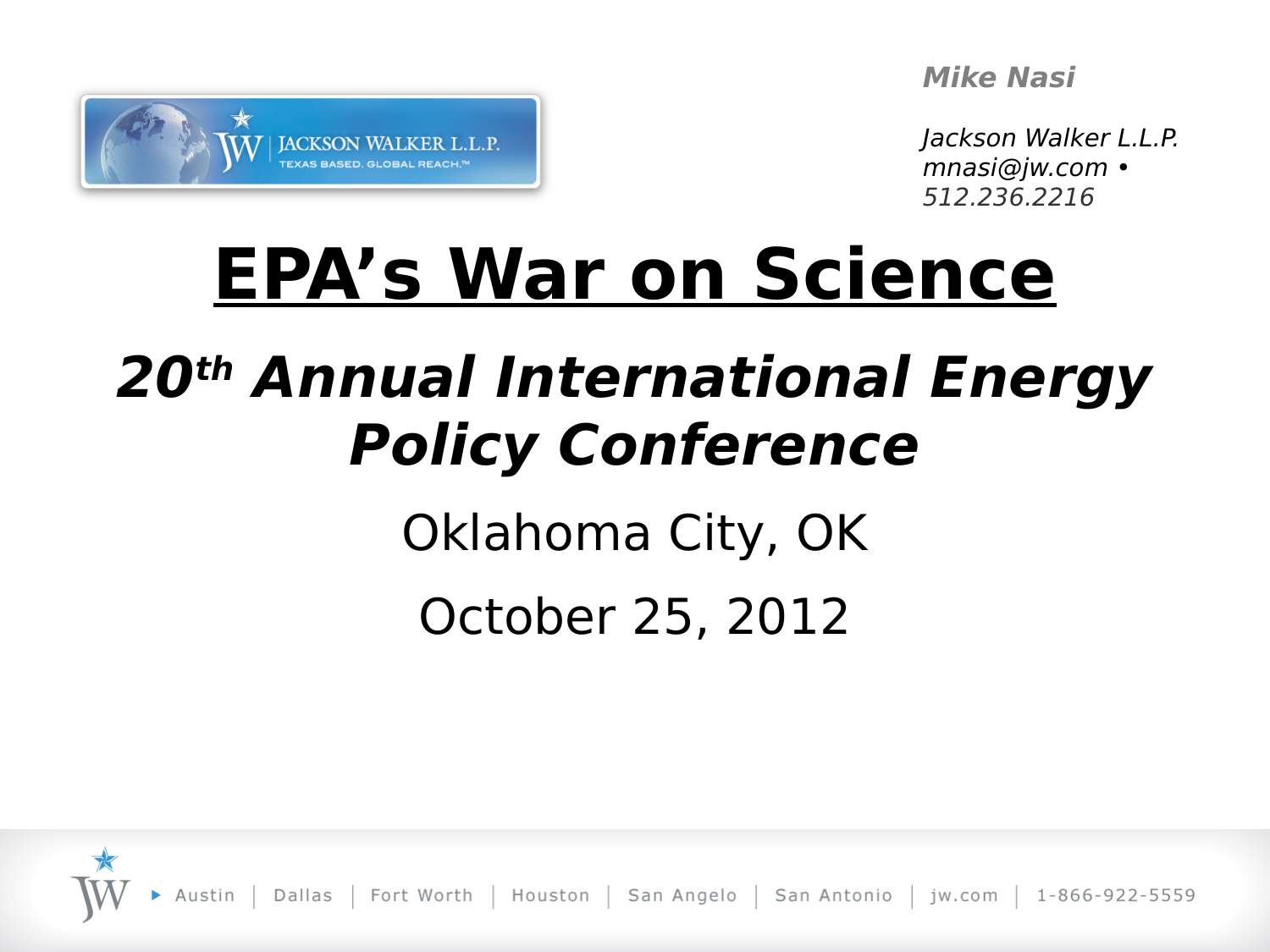

Mike Nasi

Jackson Walker L.L.P.
mnasi@jw.com • 512.236.2216

EPA’s War on Science
20th Annual International Energy Policy Conference
Oklahoma City, OK
October 25, 2012